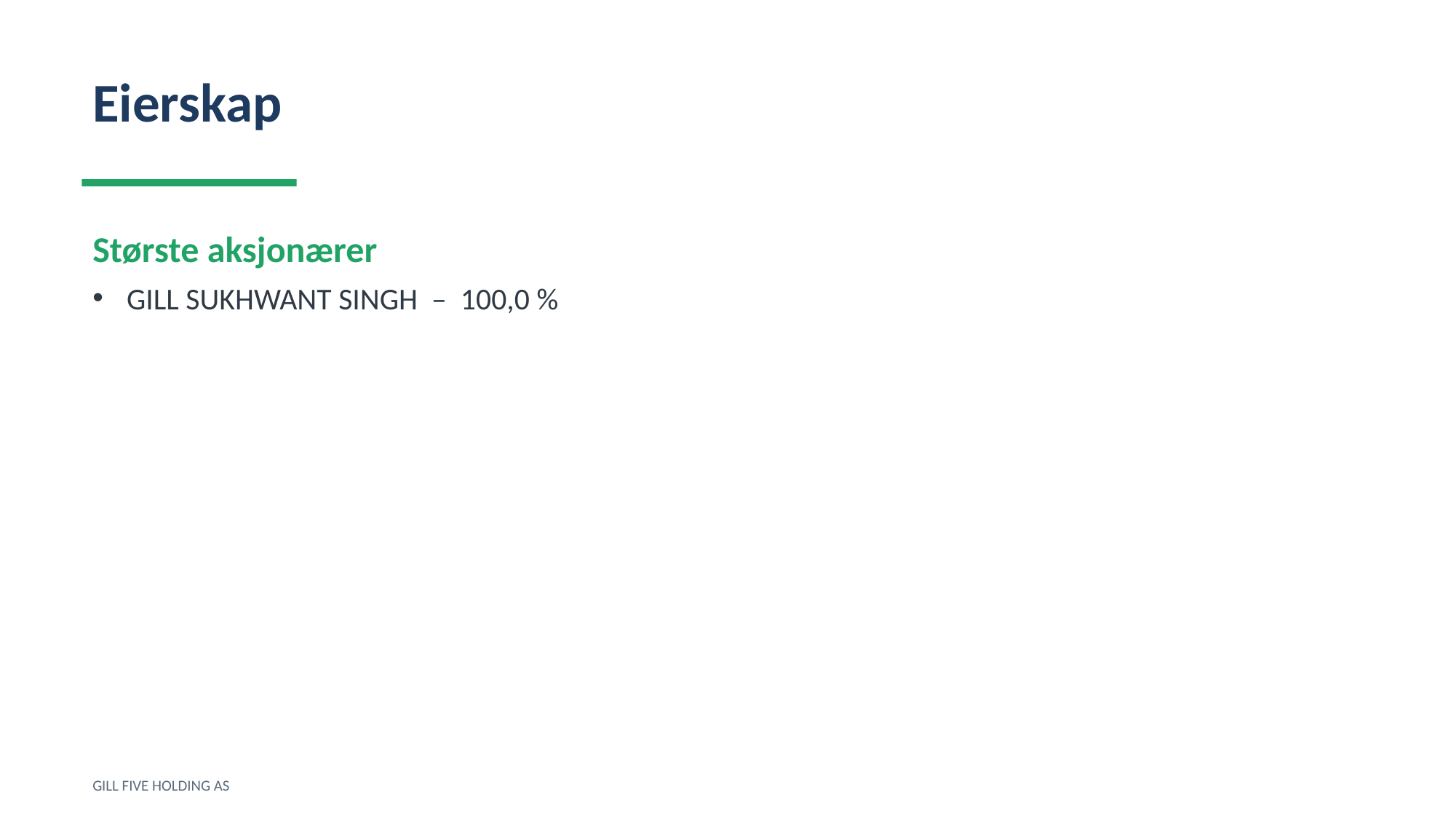

Eierskap

Største aksjonærer
GILL SUKHWANT SINGH  –  100,0 %
GILL FIVE HOLDING AS